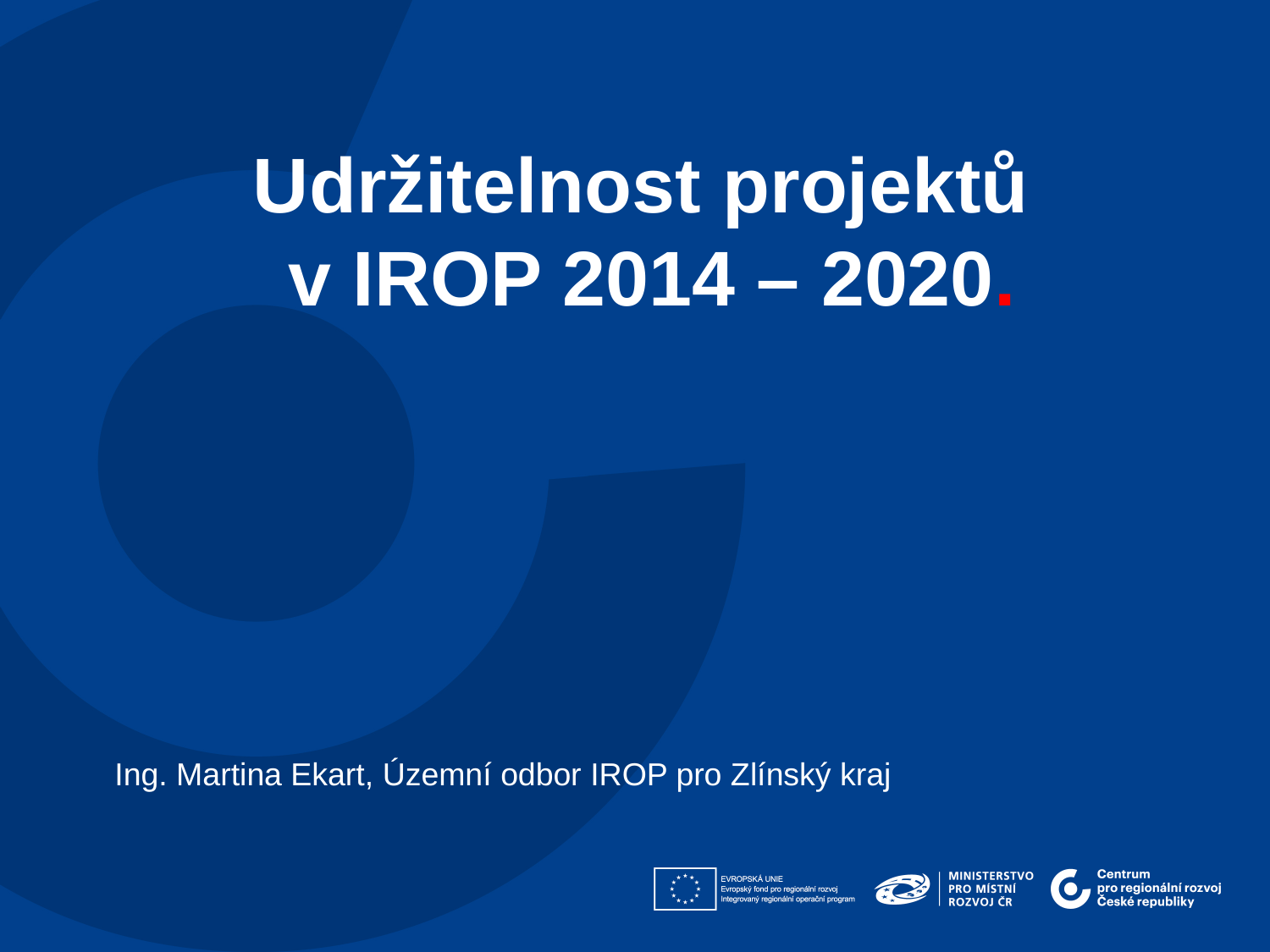

Udržitelnost projektů
v IROP 2014 – 2020.
Ing. Martina Ekart, Územní odbor IROP pro Zlínský kraj